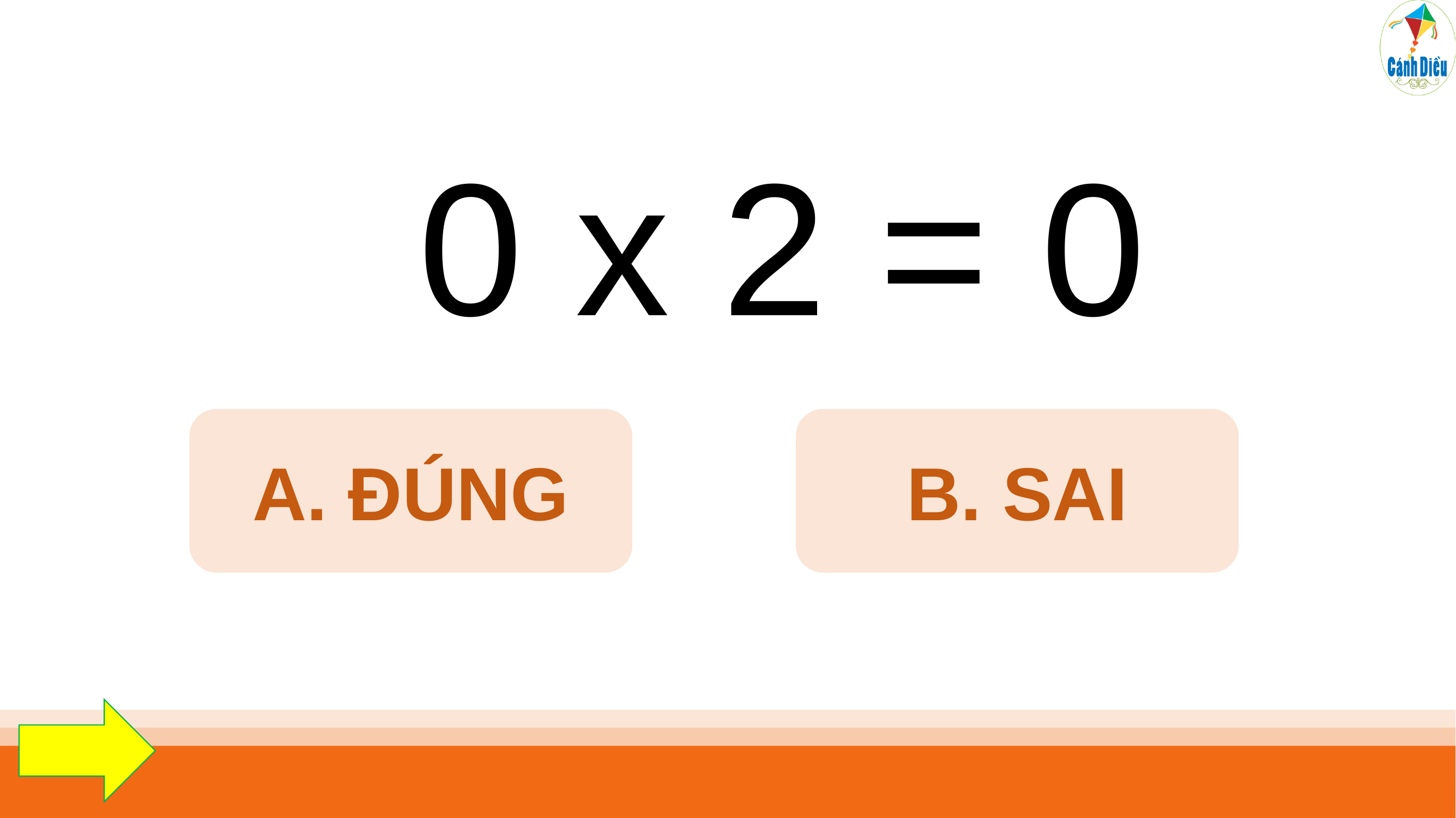

0 x 2 = 0
A. ĐÚNG
B. SAI